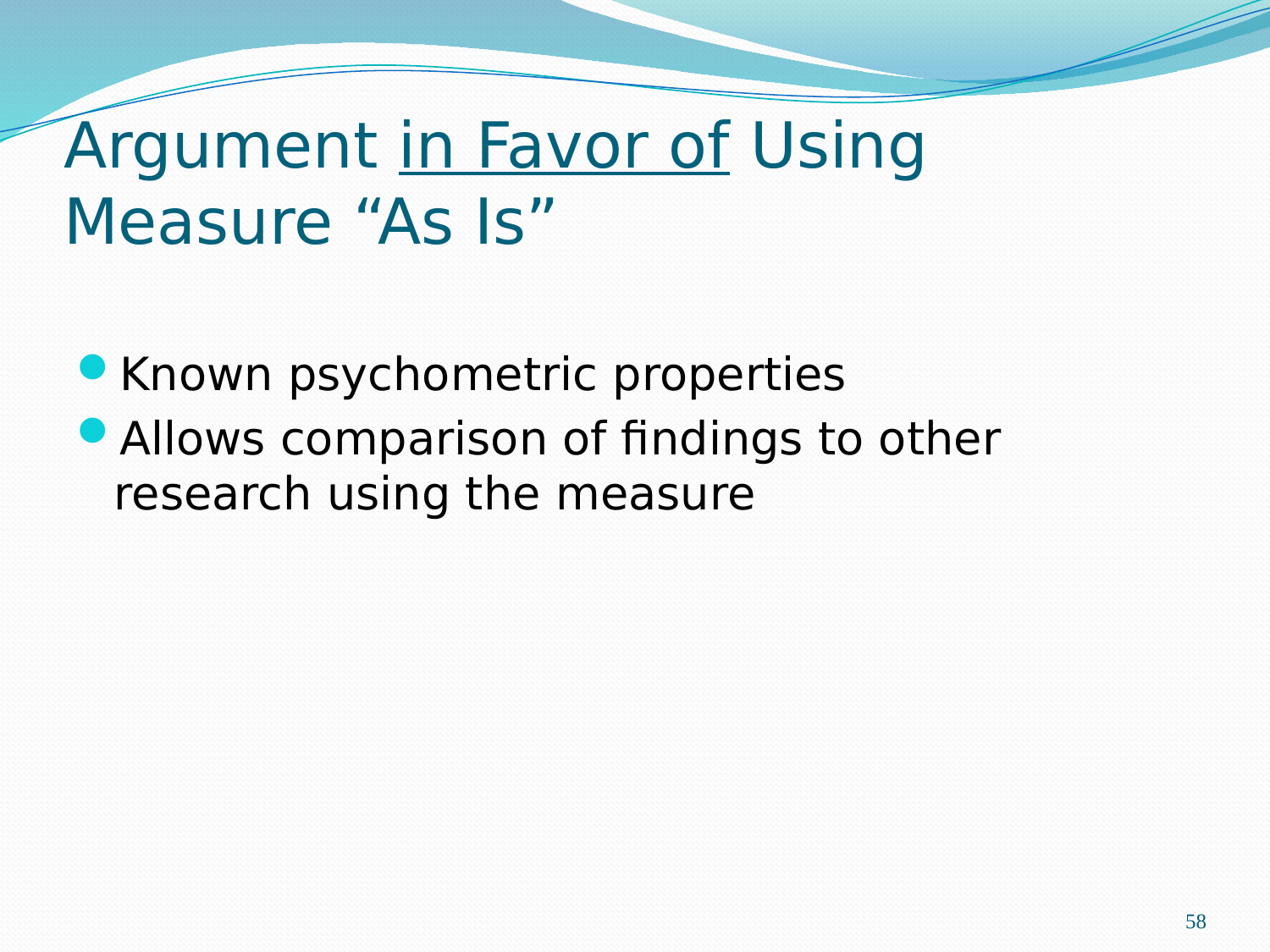

# Argument in Favor of Using Measure “As Is”
Known psychometric properties
Allows comparison of findings to other research using the measure
58